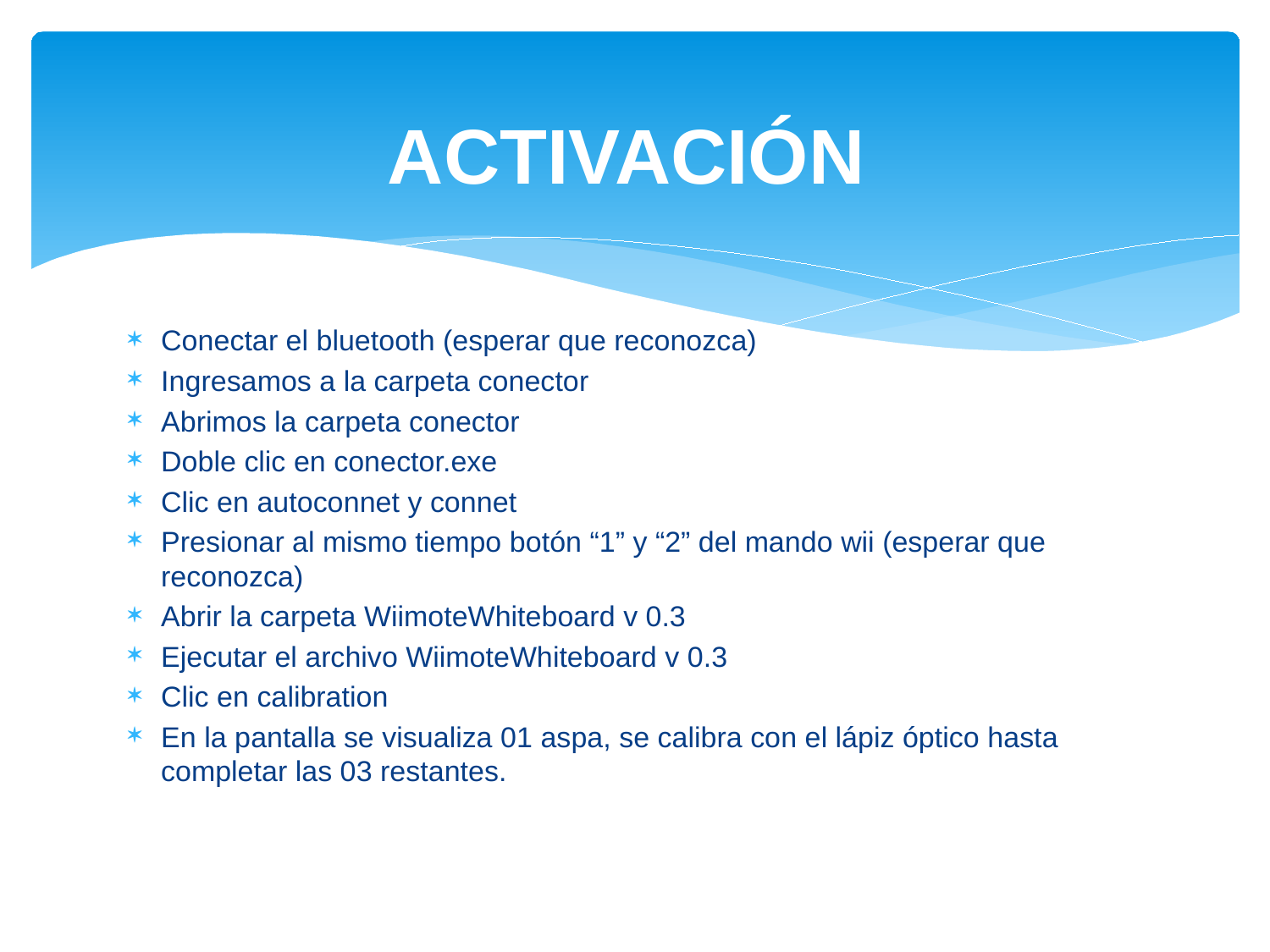

# ACTIVACIÓN
Conectar el bluetooth (esperar que reconozca)
Ingresamos a la carpeta conector
Abrimos la carpeta conector
Doble clic en conector.exe
Clic en autoconnet y connet
Presionar al mismo tiempo botón “1” y “2” del mando wii (esperar que reconozca)
Abrir la carpeta WiimoteWhiteboard v 0.3
Ejecutar el archivo WiimoteWhiteboard v 0.3
Clic en calibration
En la pantalla se visualiza 01 aspa, se calibra con el lápiz óptico hasta completar las 03 restantes.